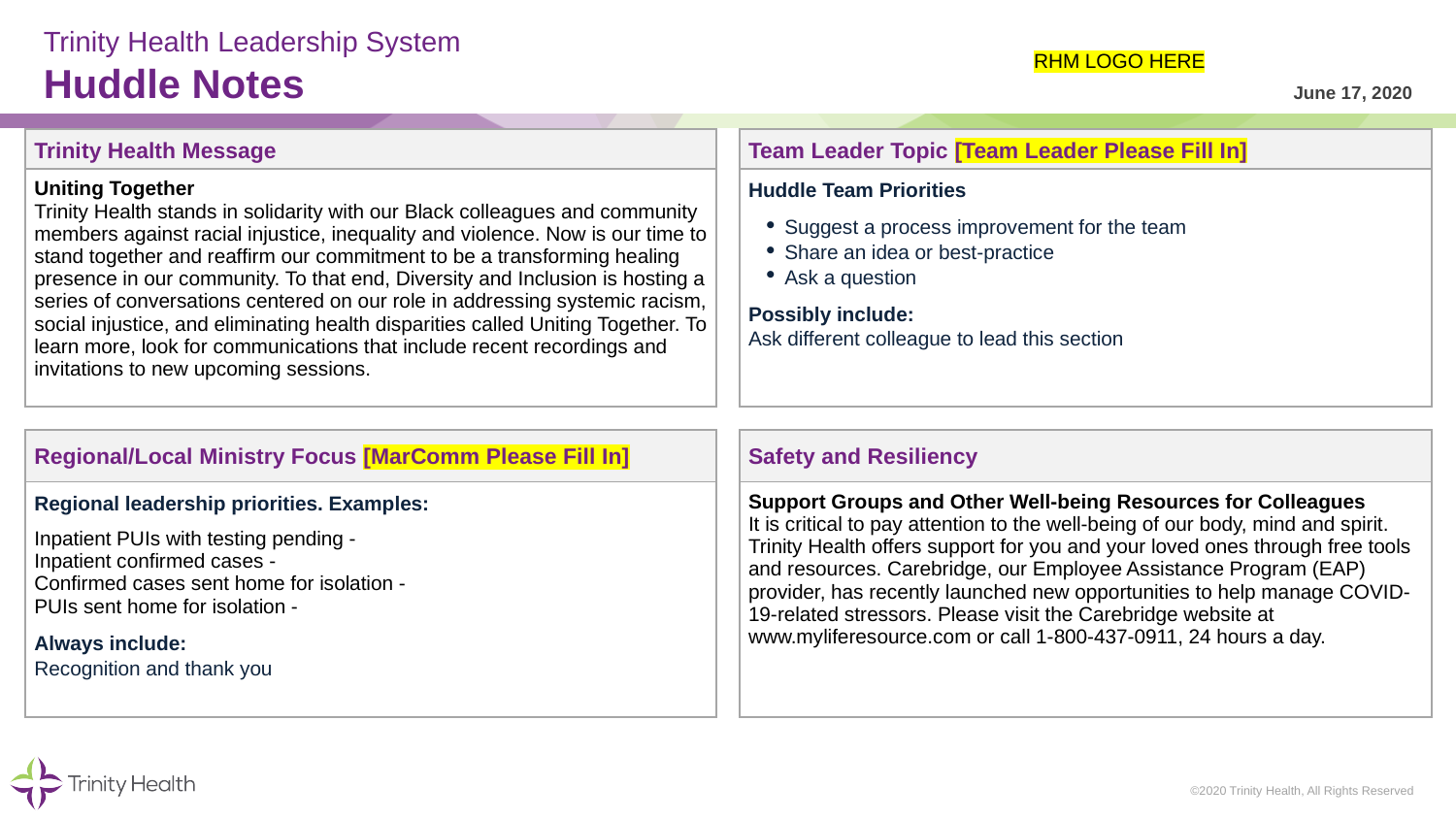

# Trinity Health Leadership System Huddle Notes
RHM LOGO HERE
June 17, 2020
| Trinity Health Message |  | Team Leader Topic [Team Leader Please Fill In] |
| --- | --- | --- |
| Uniting Together Trinity Health stands in solidarity with our Black colleagues and community members against racial injustice, inequality and violence. Now is our time to stand together and reaffirm our commitment to be a transforming healing presence in our community. To that end, Diversity and Inclusion is hosting a series of conversations centered on our role in addressing systemic racism, social injustice, and eliminating health disparities called Uniting Together. To learn more, look for communications that include recent recordings and invitations to new upcoming sessions. |  | Huddle Team Priorities Suggest a process improvement for the team Share an idea or best-practice Ask a question Possibly include: Ask different colleague to lead this section |
|  |  |  |
| Regional/Local Ministry Focus [MarComm Please Fill In] |  | Safety and Resiliency |
| Regional leadership priorities. Examples: Inpatient PUIs with testing pending - Inpatient confirmed cases - Confirmed cases sent home for isolation - PUIs sent home for isolation - Always include: Recognition and thank you |  | Support Groups and Other Well-being Resources for Colleagues It is critical to pay attention to the well-being of our body, mind and spirit. Trinity Health offers support for you and your loved ones through free tools and resources. Carebridge, our Employee Assistance Program (EAP) provider, has recently launched new opportunities to help manage COVID-19-related stressors. Please visit the Carebridge website at www.myliferesource.com or call 1-800-437-0911, 24 hours a day. |
©2020 Trinity Health, All Rights Reserved